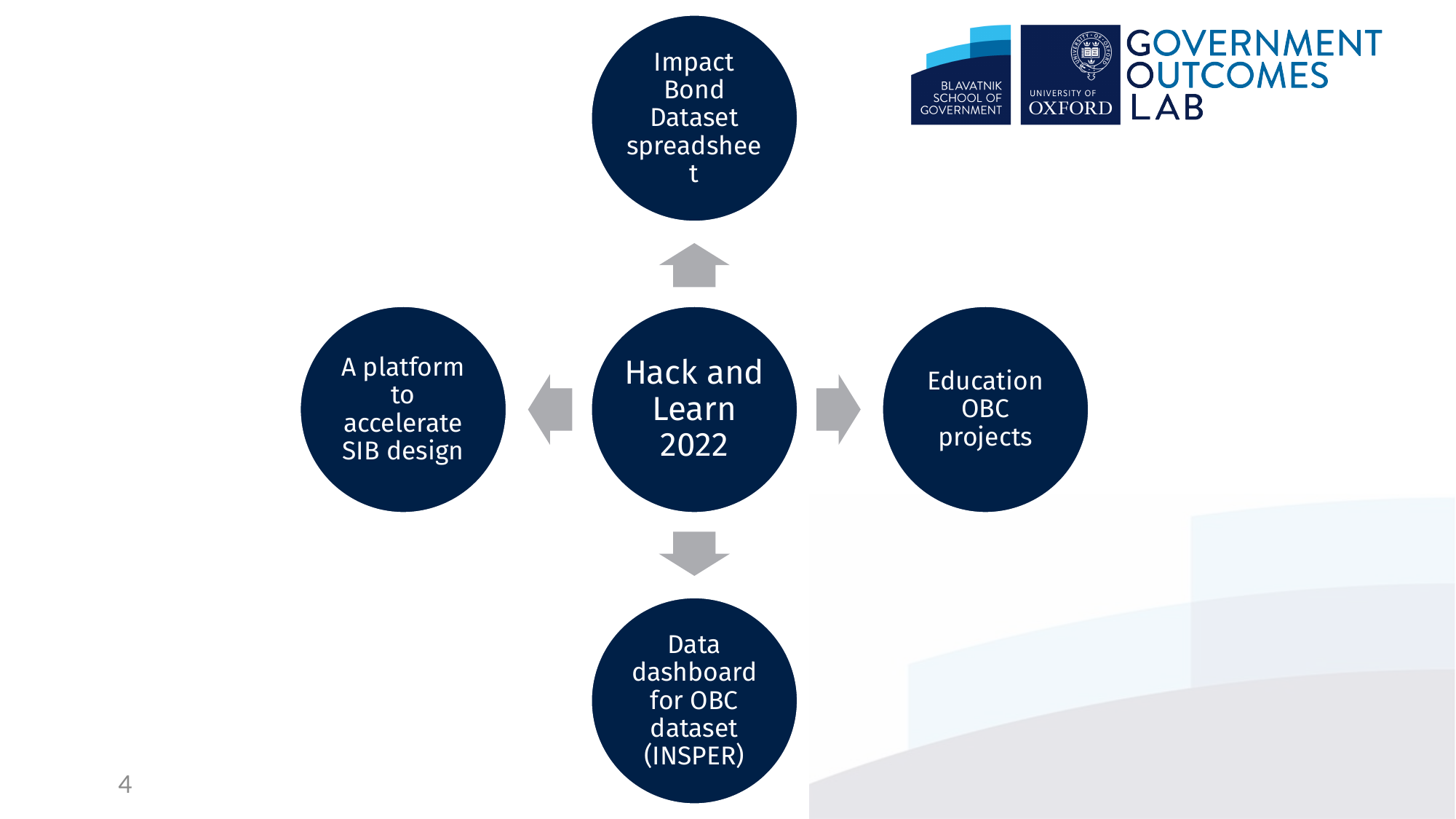

Hack and Learn 2022

Impact Bond Dataset spreadsheet

Education OBC projects

Data dashboard for OBC dataset (INSPER)

A platform to accelerate SIB design

4